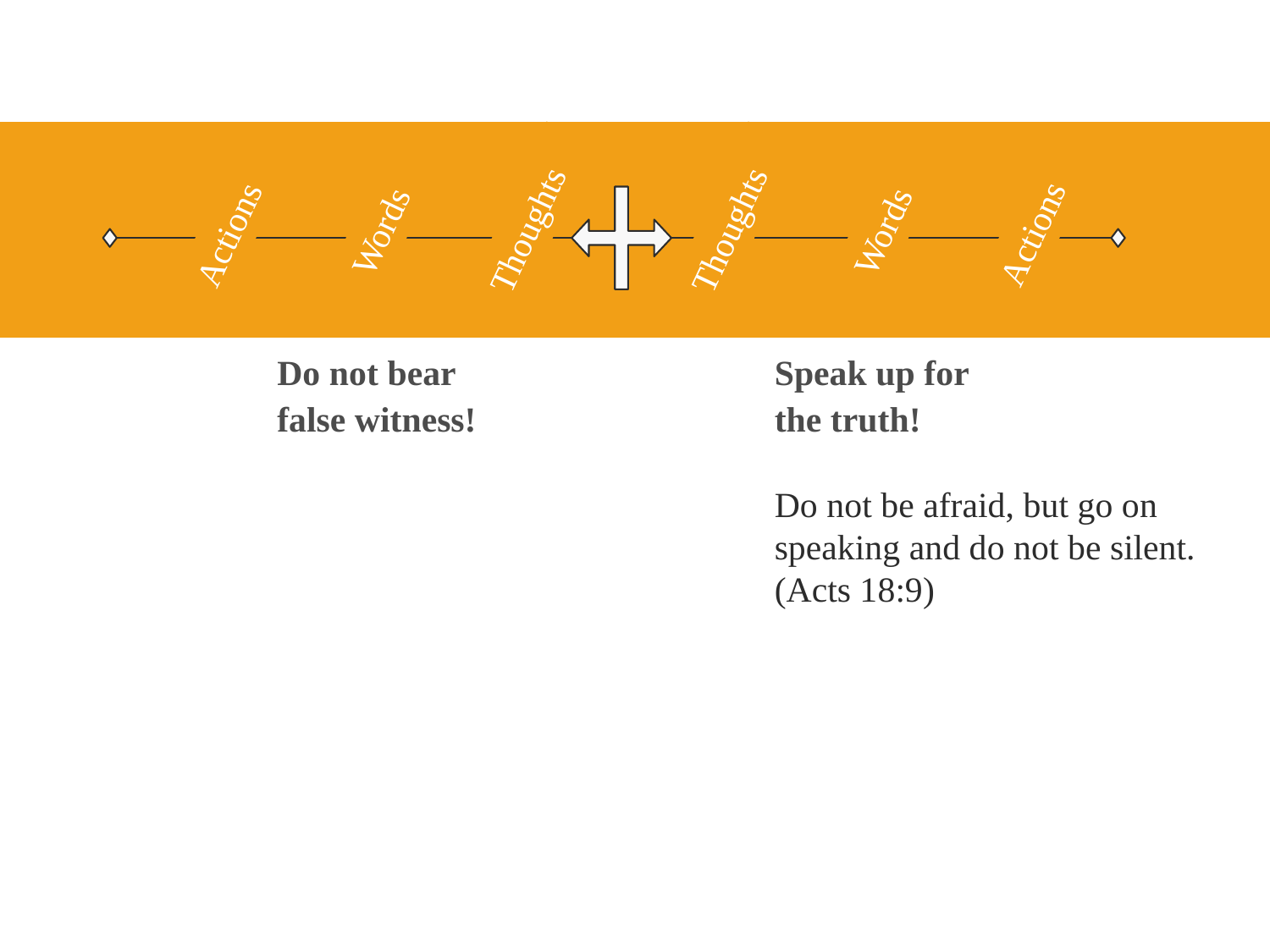

Thoughts
Thoughts
Words
Words
Actions
Actions

Speak up for the truth!
Do not bear
false witness!

Do not be afraid, but go on speaking and do not be silent. (Acts 18:9)